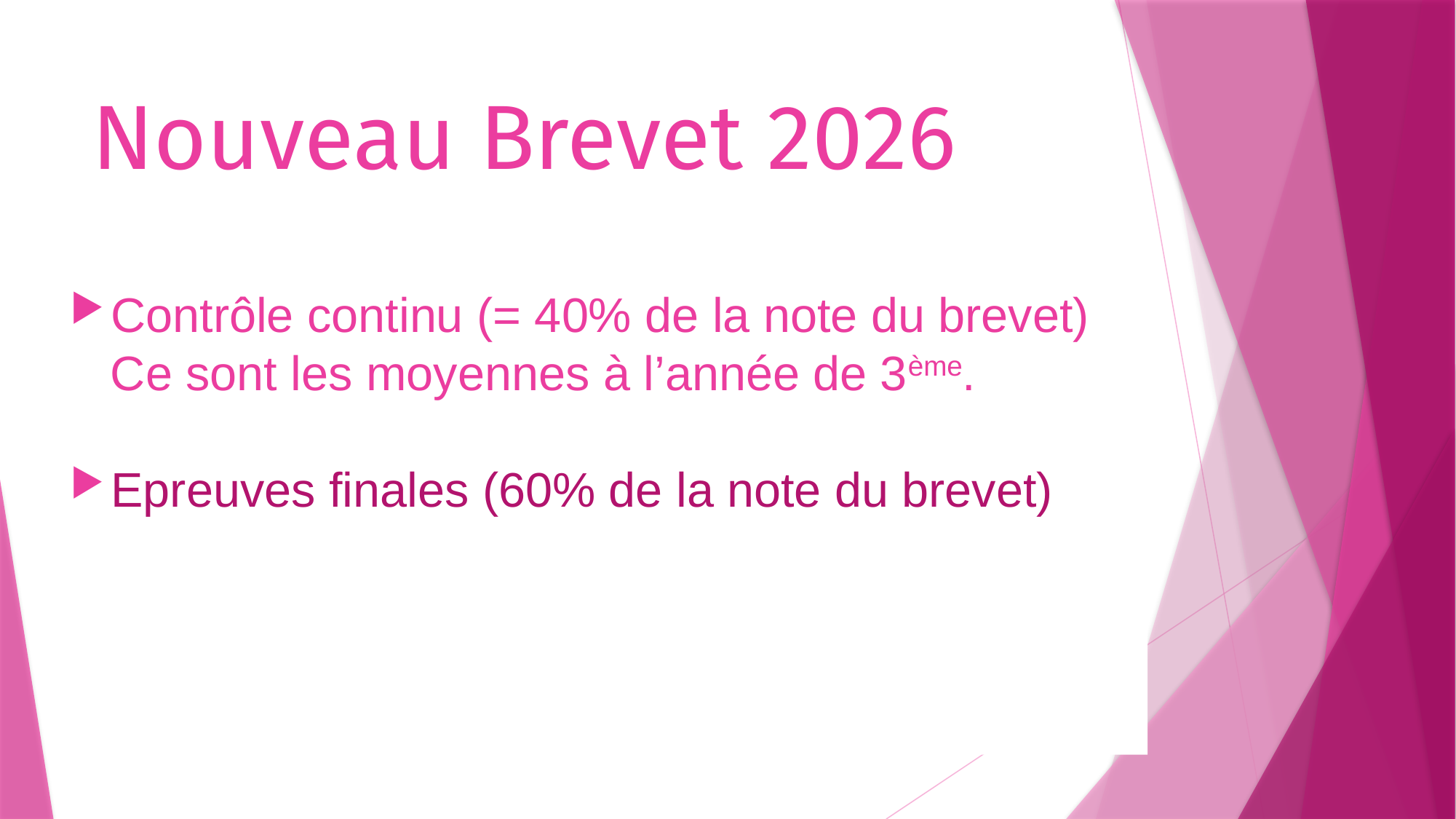

# Nouveau Brevet 2026
Contrôle continu (= 40% de la note du brevet)
   Ce sont les moyennes à l’année de 3ème.

Epreuves finales (60% de la note du brevet)